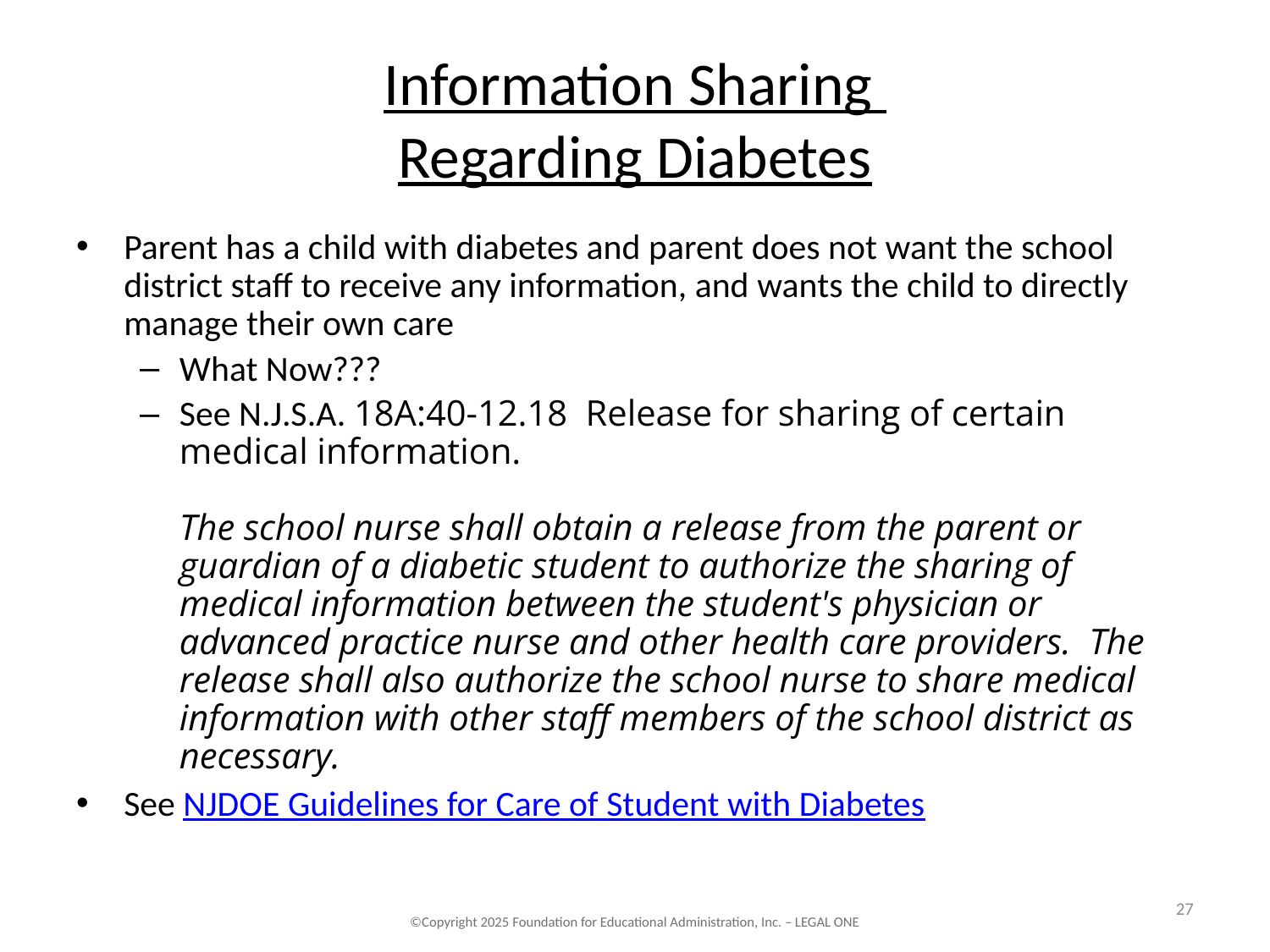

# Information Sharing Regarding Diabetes
Parent has a child with diabetes and parent does not want the school district staff to receive any information, and wants the child to directly manage their own care
What Now???
See N.J.S.A. 18A:40-12.18  Release for sharing of certain medical information.
The school nurse shall obtain a release from the parent or guardian of a diabetic student to authorize the sharing of medical information between the student's physician or advanced practice nurse and other health care providers.  The release shall also authorize the school nurse to share medical information with other staff members of the school district as necessary.
See NJDOE Guidelines for Care of Student with Diabetes
27